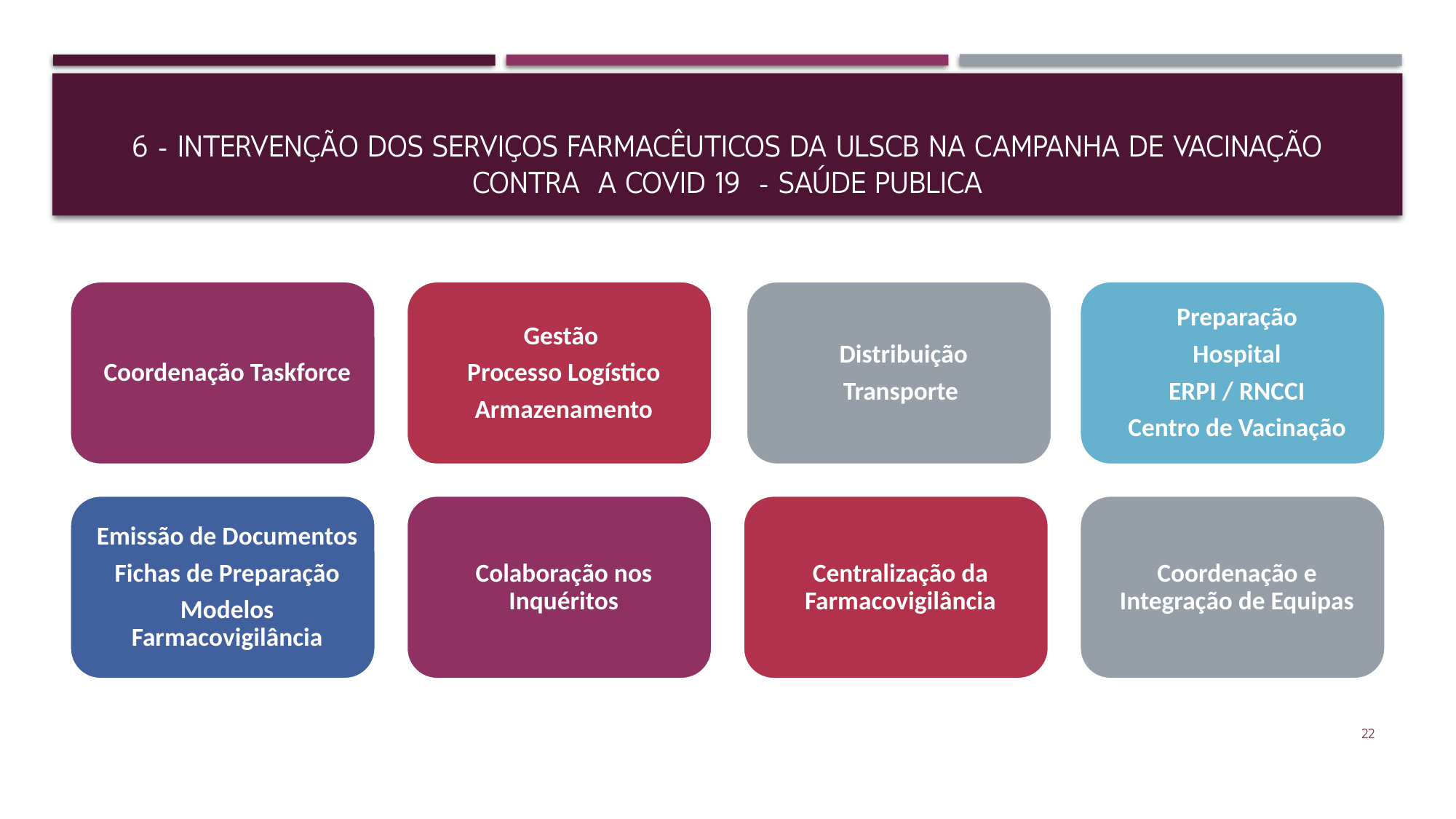

# 6 - Intervenção dos Serviços farmacêuticos da ULSCB na Campanha de Vacinação Contra  a Covid 19  - Saúde Publica
Coordenação Taskforce
Gestão
Processo Logístico
Armazenamento
Distribuição
Transporte
Preparação
Hospital
ERPI / RNCCI
Centro de Vacinação
Emissão de Documentos
Fichas de Preparação
Modelos Farmacovigilância
Colaboração nos Inquéritos
Centralização da Farmacovigilância
Coordenação e Integração de Equipas
22